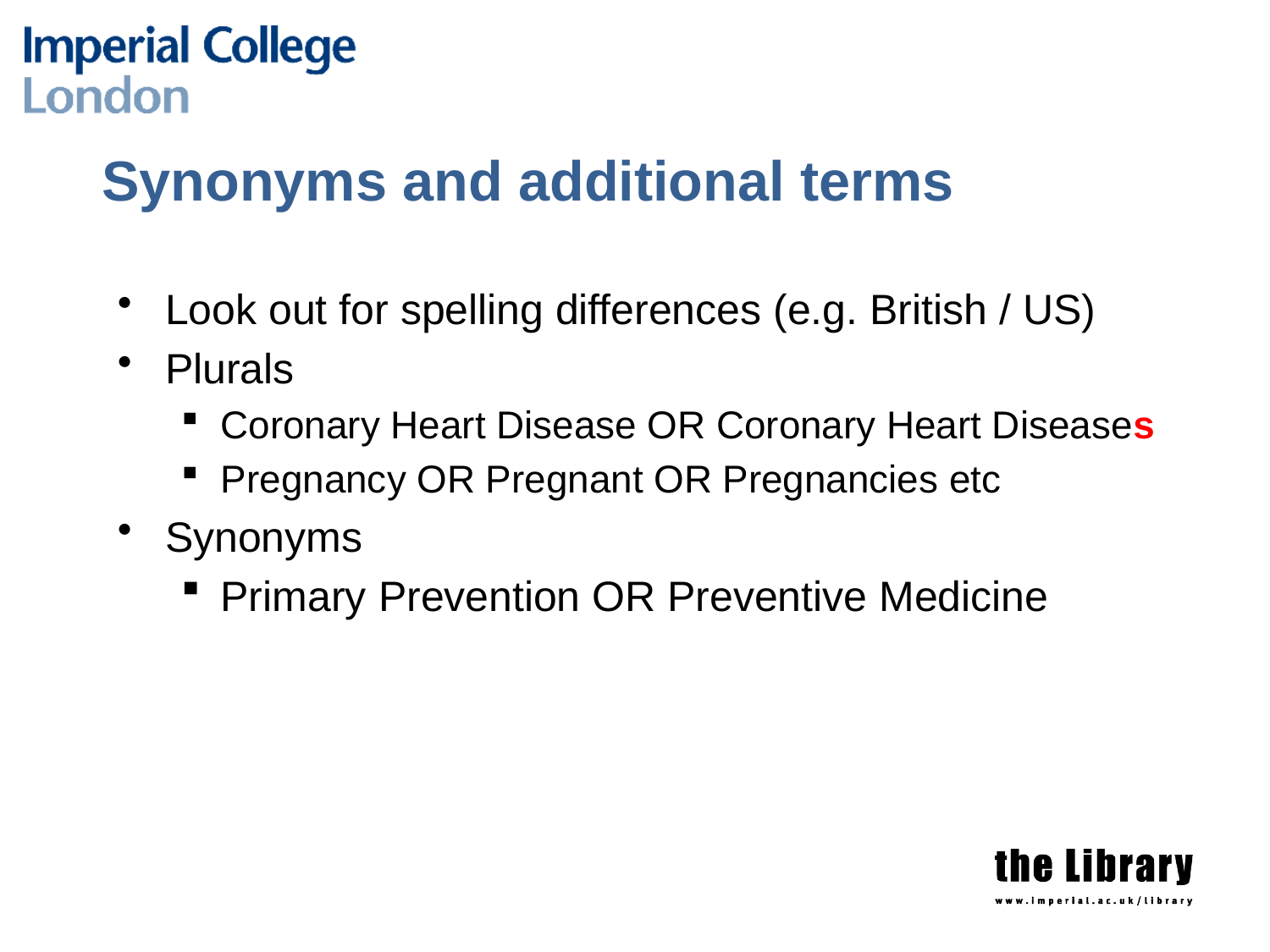

Synonyms and additional terms
Look out for spelling differences (e.g. British / US)
Plurals
Coronary Heart Disease OR Coronary Heart Diseases
Pregnancy OR Pregnant OR Pregnancies etc
Synonyms
Primary Prevention OR Preventive Medicine